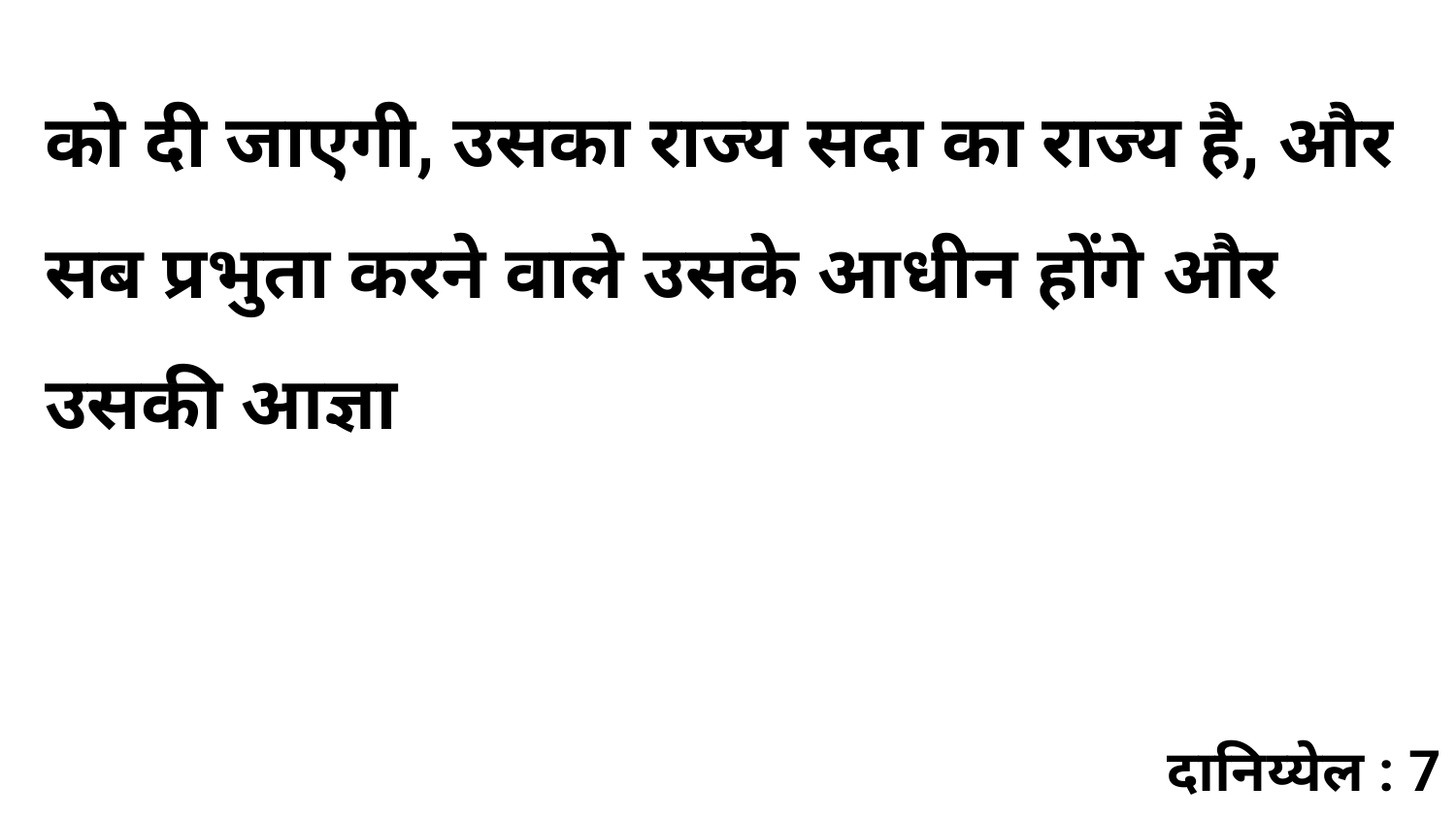

को दी जाएगी, उसका राज्य सदा का राज्य है, और सब प्रभुता करने वाले उसके आधीन होंगे और उसकी आज्ञा
दानिय्येल : 7